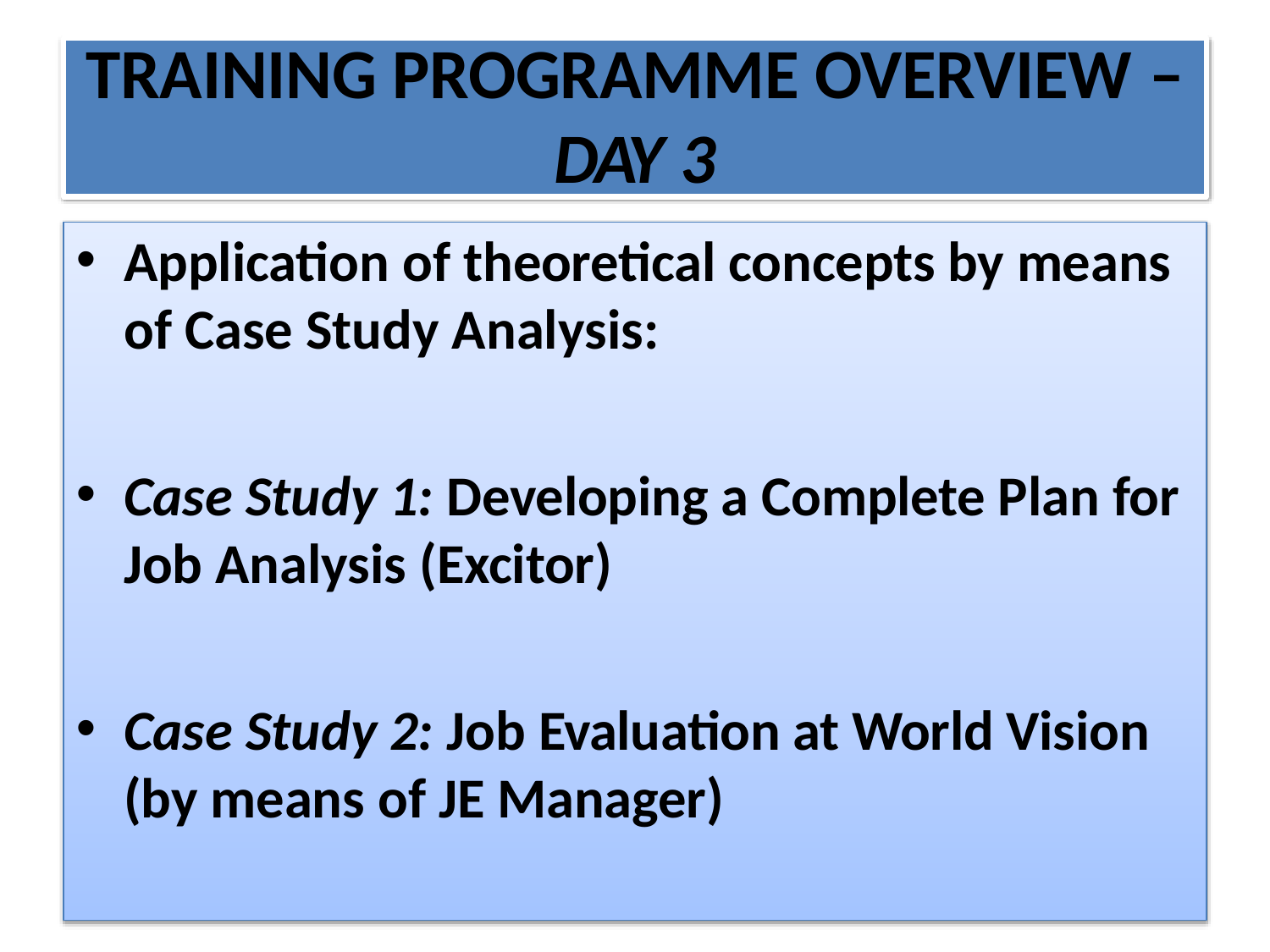

# TRAINING PROGRAMME OVERVIEW –
DAY 3

Application of theoretical concepts by means  of Case Study Analysis:

Case Study 1: Developing a Complete Plan for  Job Analysis (Excitor)

Case Study 2: Job Evaluation at World Vision  (by means of JE Manager)